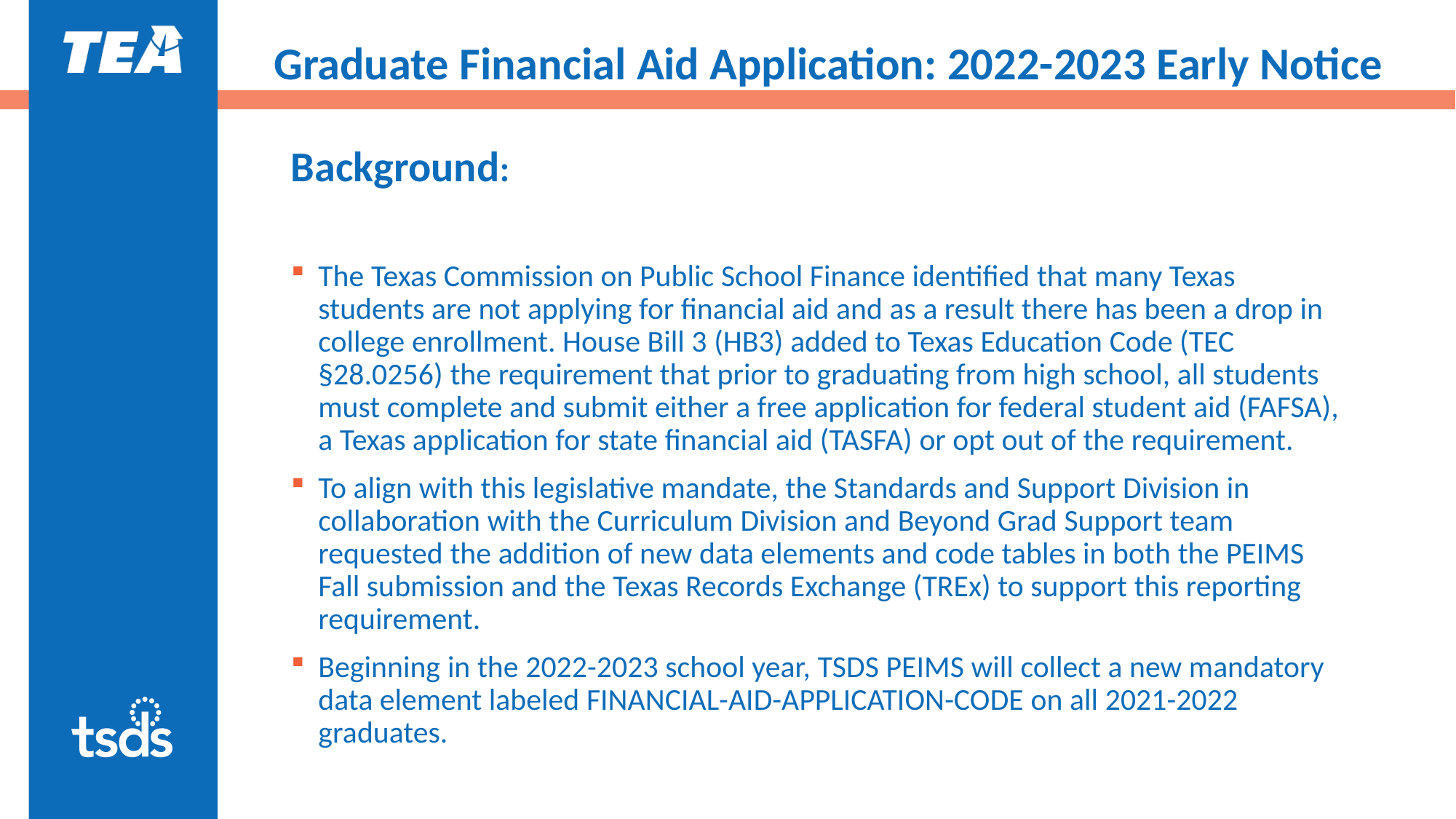

# Graduate Financial Aid Application: 2022-2023 Early Notice
Background:

The Texas Commission on Public School Finance identified that many Texas students are not applying for financial aid and as a result there has been a drop in college enrollment. House Bill 3 (HB3) added to Texas Education Code (TEC §28.0256) the requirement that prior to graduating from high school, all students must complete and submit either a free application for federal student aid (FAFSA), a Texas application for state financial aid (TASFA) or opt out of the requirement.
To align with this legislative mandate, the Standards and Support Division in collaboration with the Curriculum Division and Beyond Grad Support team requested the addition of new data elements and code tables in both the PEIMS Fall submission and the Texas Records Exchange (TREx) to support this reporting requirement.
Beginning in the 2022-2023 school year, TSDS PEIMS will collect a new mandatory data element labeled FINANCIAL-AID-APPLICATION-CODE on all 2021-2022 graduates.